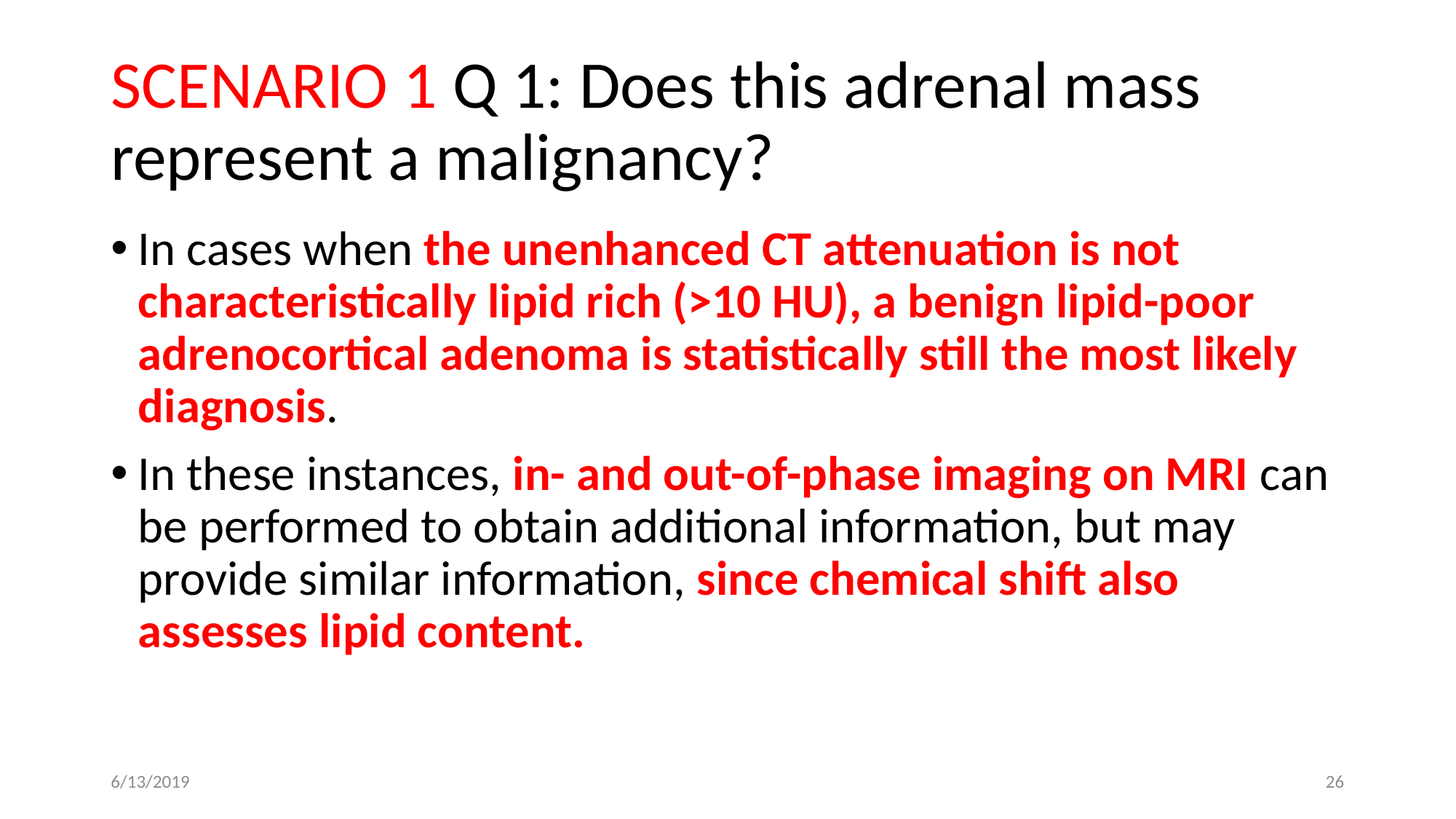

# SCENARIO 1 Q 1: Does this adrenal mass represent a malignancy?
In cases when the unenhanced CT attenuation is not characteristically lipid rich (>10 HU), a benign lipid-poor adrenocortical adenoma is statistically still the most likely diagnosis.
In these instances, in- and out-of-phase imaging on MRI can be performed to obtain additional information, but may provide similar information, since chemical shift also assesses lipid content.
6/13/2019
26